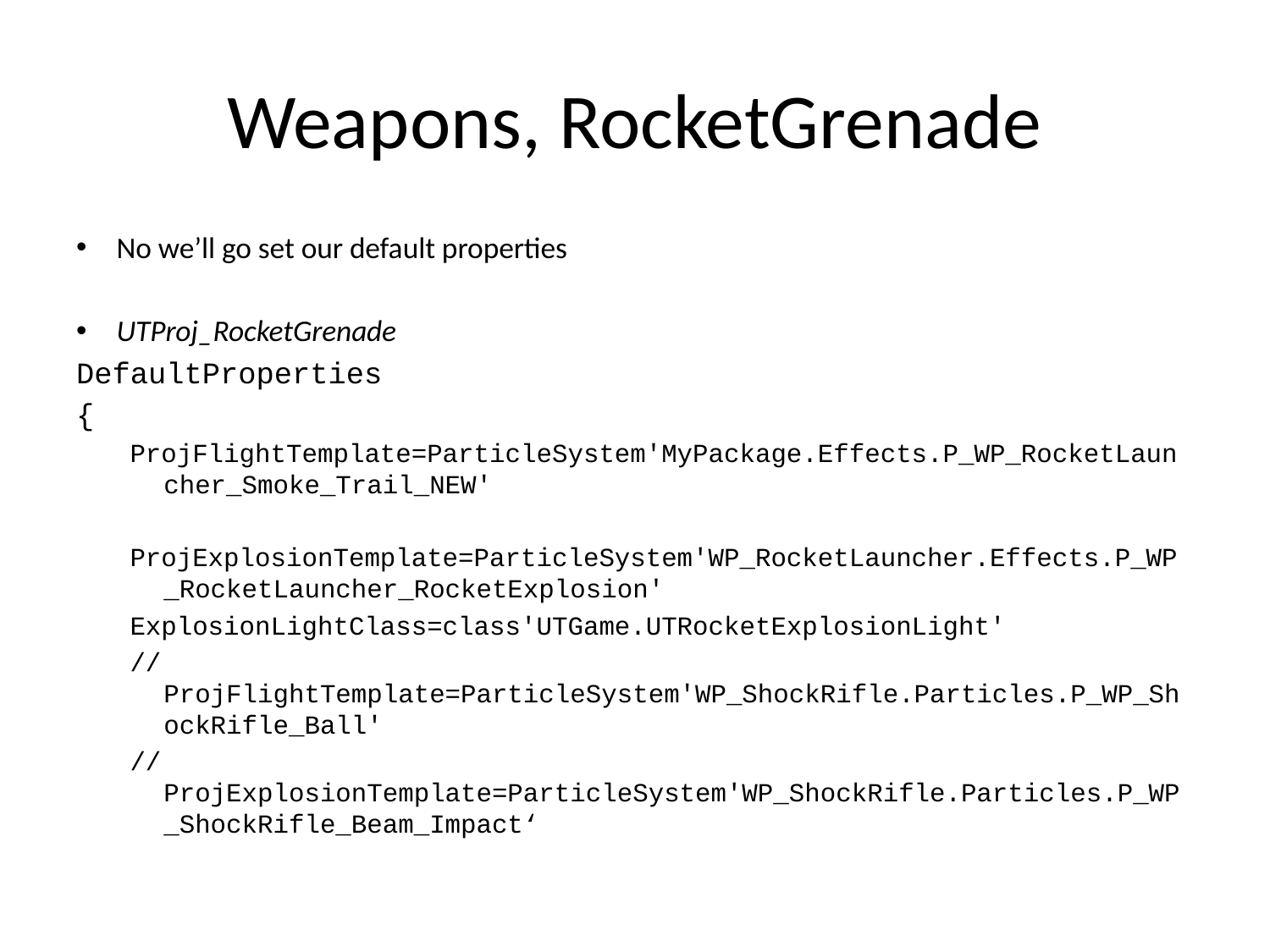

# Weapons, RocketGrenade
No we’ll go set our default properties

UTProj_RocketGrenade
DefaultProperties
{
ProjFlightTemplate=ParticleSystem'MyPackage.Effects.P_WP_RocketLauncher_Smoke_Trail_NEW'

ProjExplosionTemplate=ParticleSystem'WP_RocketLauncher.Effects.P_WP_RocketLauncher_RocketExplosion'
ExplosionLightClass=class'UTGame.UTRocketExplosionLight'
//ProjFlightTemplate=ParticleSystem'WP_ShockRifle.Particles.P_WP_ShockRifle_Ball'
//ProjExplosionTemplate=ParticleSystem'WP_ShockRifle.Particles.P_WP_ShockRifle_Beam_Impact‘